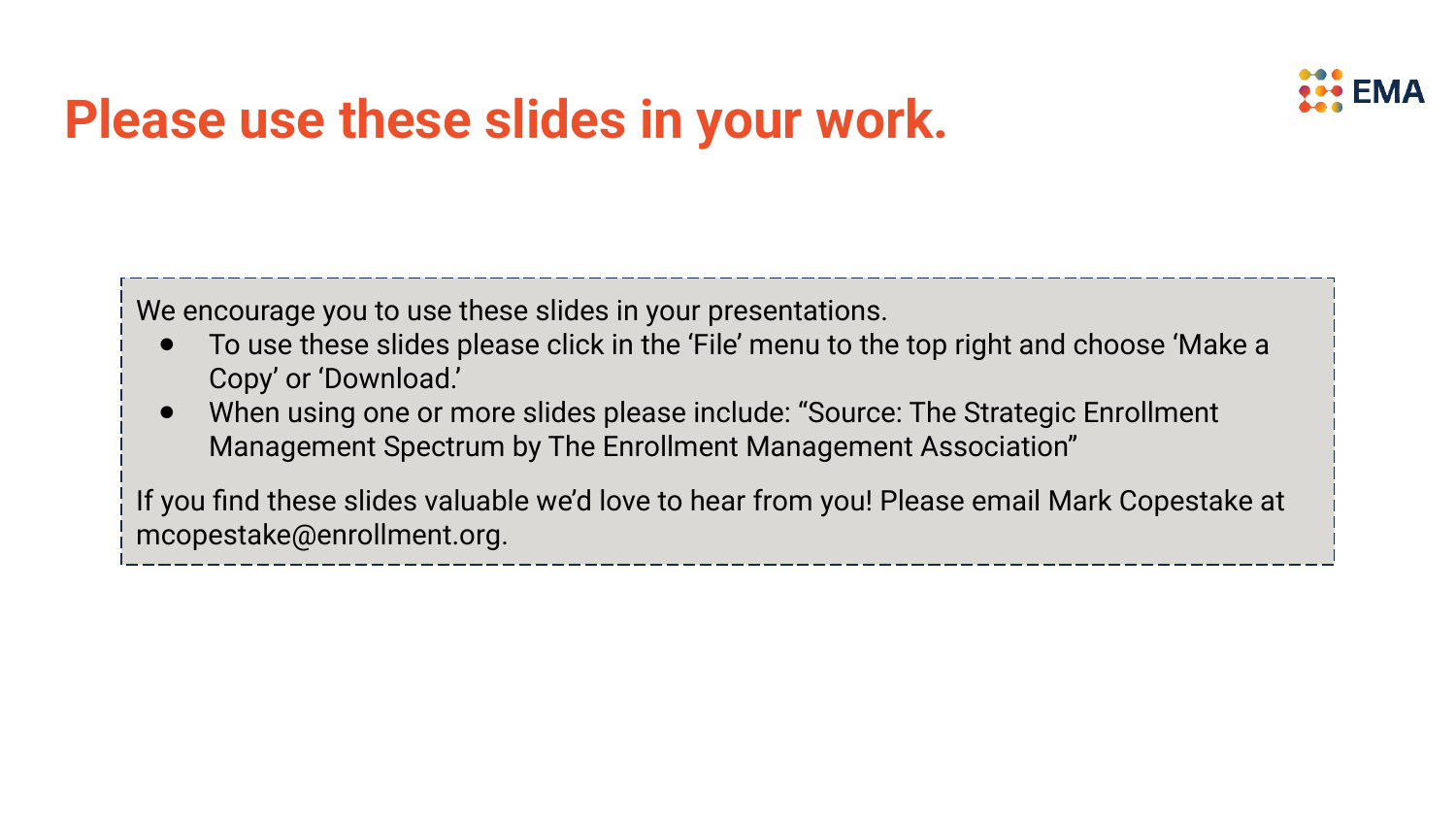

# Please use these slides in your work.
We encourage you to use these slides in your presentations.
To use these slides please click in the ‘File’ menu to the top right and choose ‘Make a Copy’ or ‘Download.’
When using one or more slides please include: “Source: The Strategic Enrollment Management Spectrum by The Enrollment Management Association”
If you find these slides valuable we’d love to hear from you! Please email Mark Copestake at mcopestake@enrollment.org.